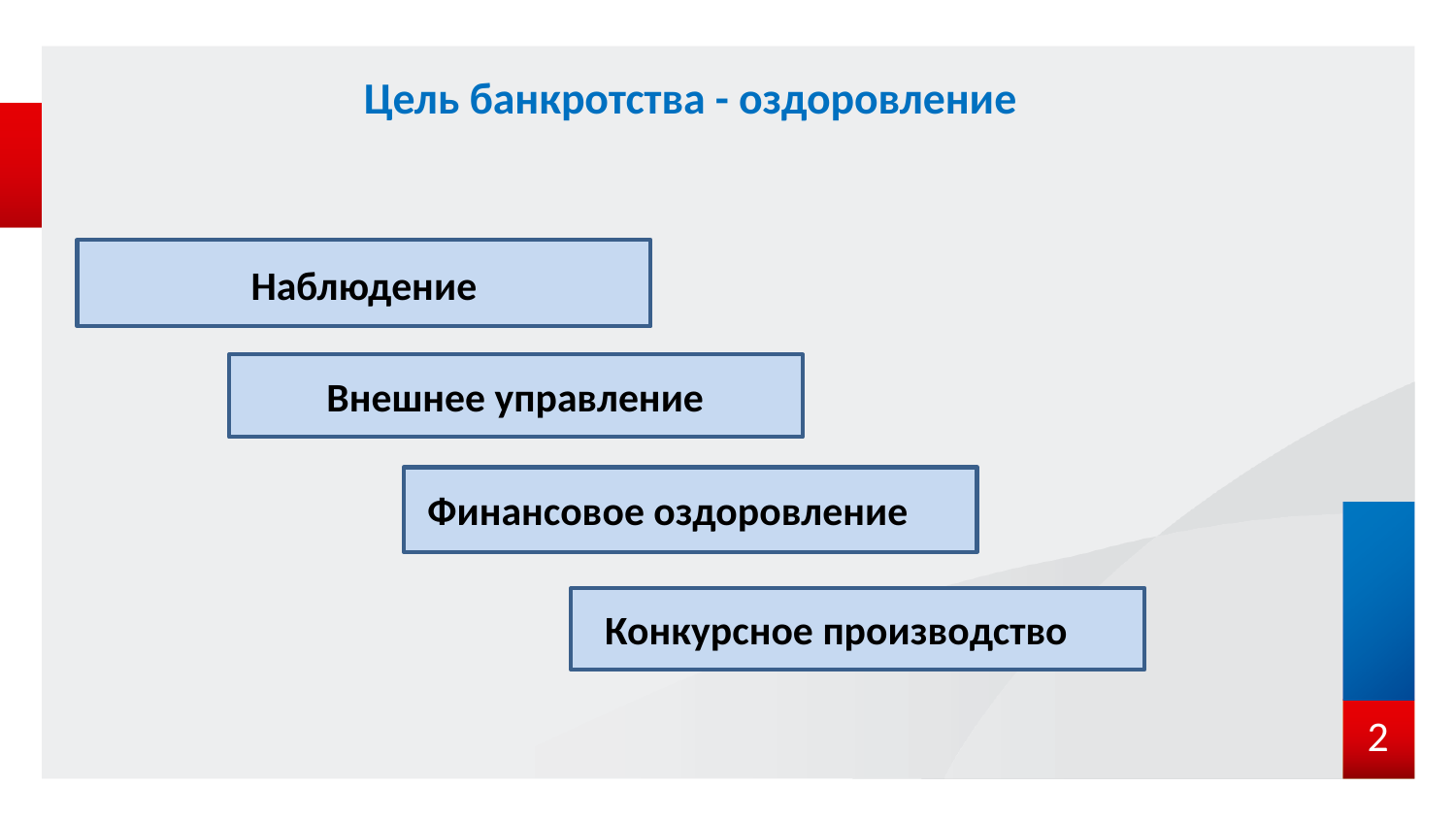

# Цель банкротства - оздоровление

Наблюдение

Внешнее управление

Финансовое оздоровление

Конкурсное производство

2